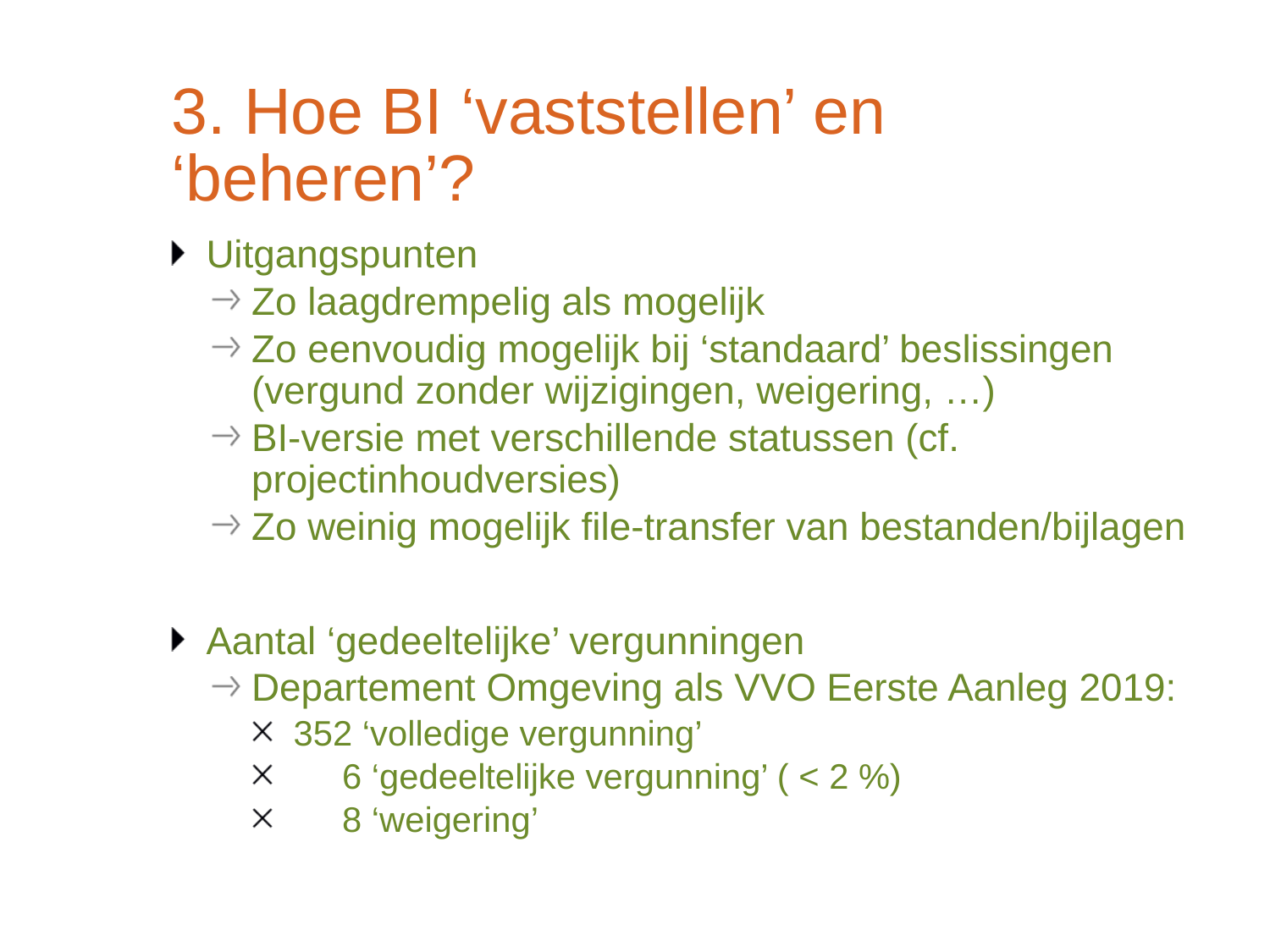

# 3. Hoe BI ‘vaststellen’ en ‘beheren’?
Uitgangspunten
Zo laagdrempelig als mogelijk
Zo eenvoudig mogelijk bij ‘standaard’ beslissingen (vergund zonder wijzigingen, weigering, …)
BI-versie met verschillende statussen (cf. projectinhoudversies)
Zo weinig mogelijk file-transfer van bestanden/bijlagen

Aantal ‘gedeeltelijke’ vergunningen
Departement Omgeving als VVO Eerste Aanleg 2019:
352 ‘volledige vergunning’
     6 ‘gedeeltelijke vergunning’ ( < 2 %)
     8 ‘weigering’